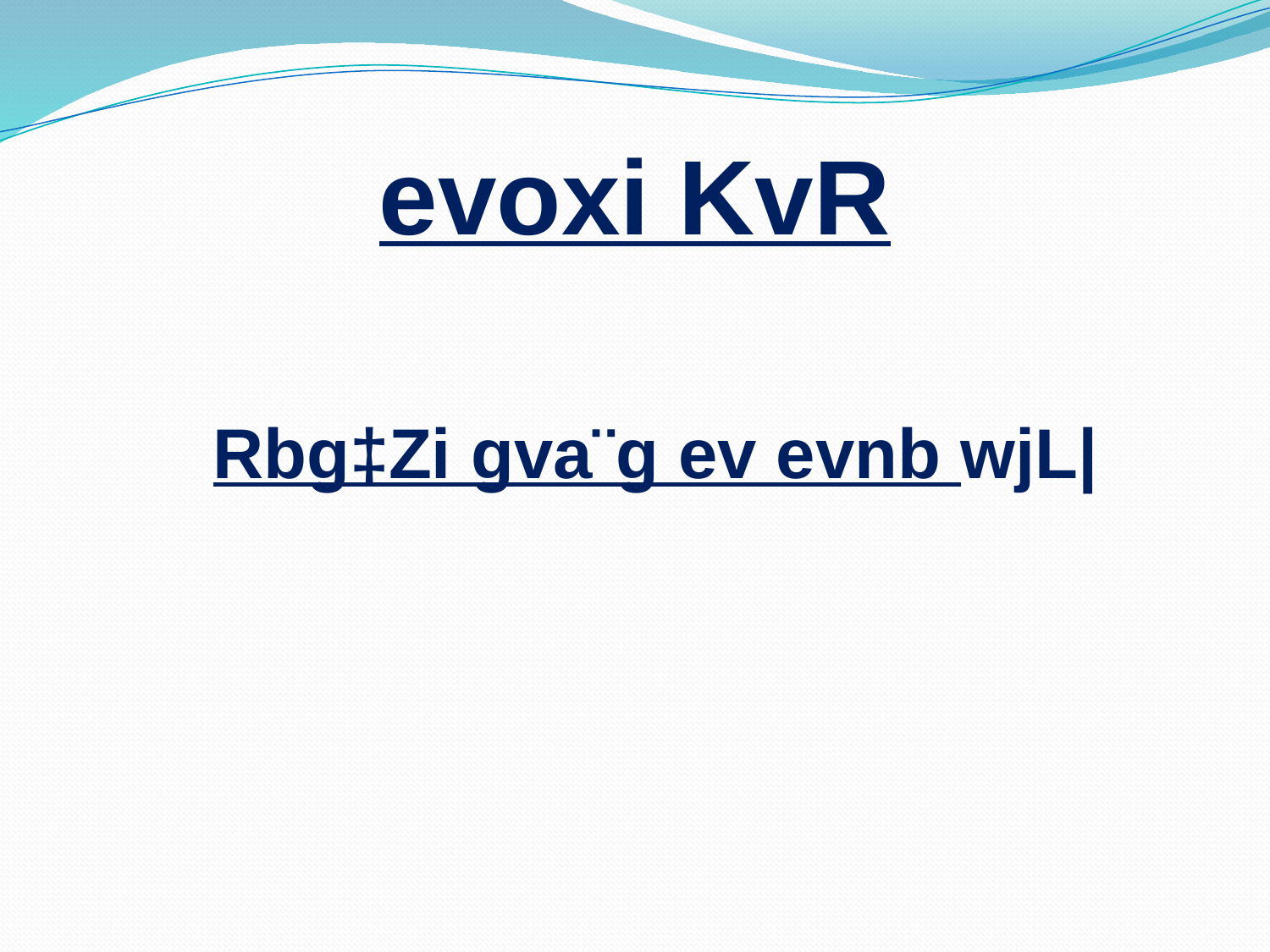

# evoxi KvR
 Rbg‡Zi gva¨g ev evnb wjL|